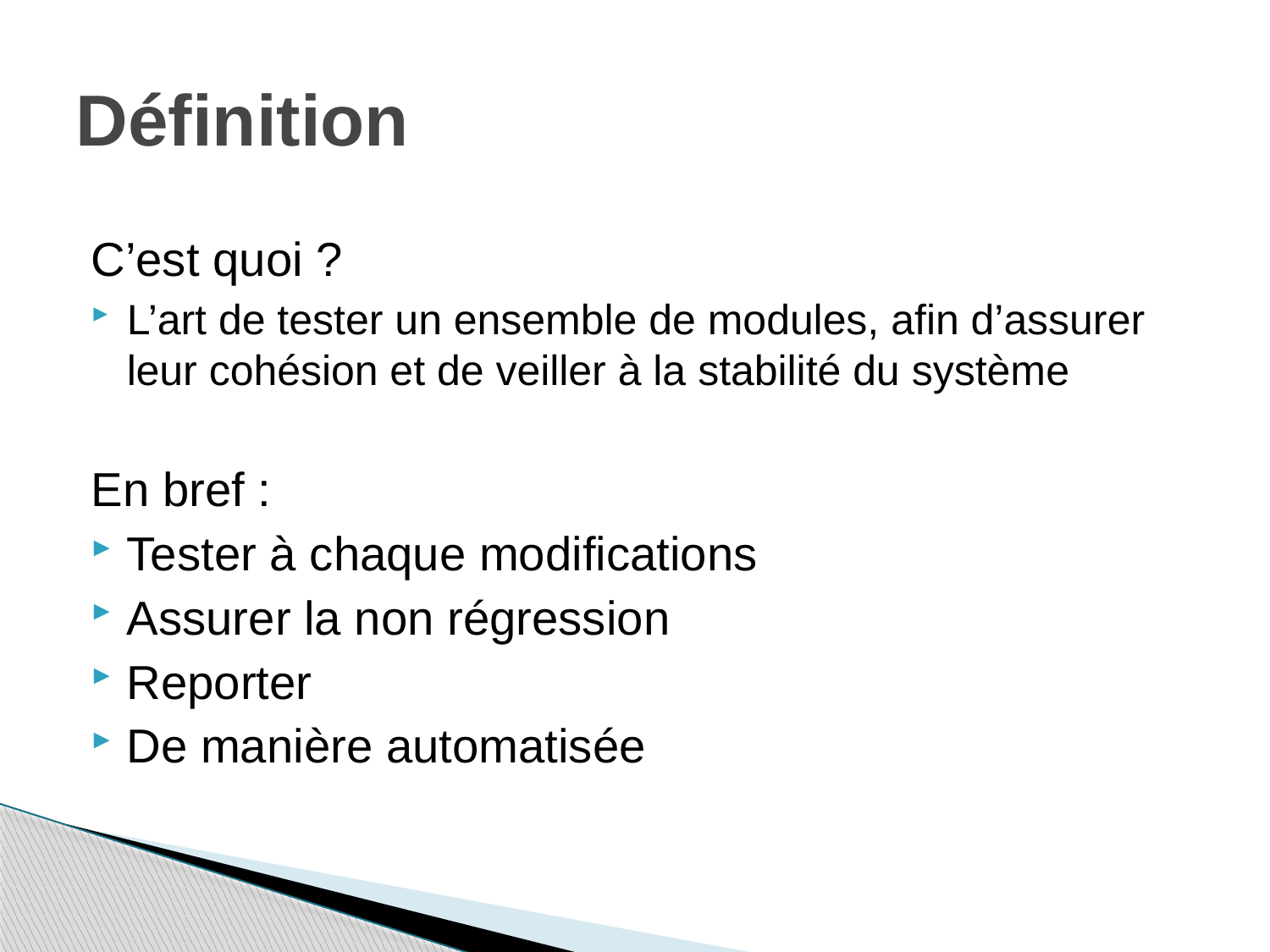

# Définition
C’est quoi ?
L’art de tester un ensemble de modules, afin d’assurer leur cohésion et de veiller à la stabilité du système

En bref :
Tester à chaque modifications
Assurer la non régression
Reporter
De manière automatisée